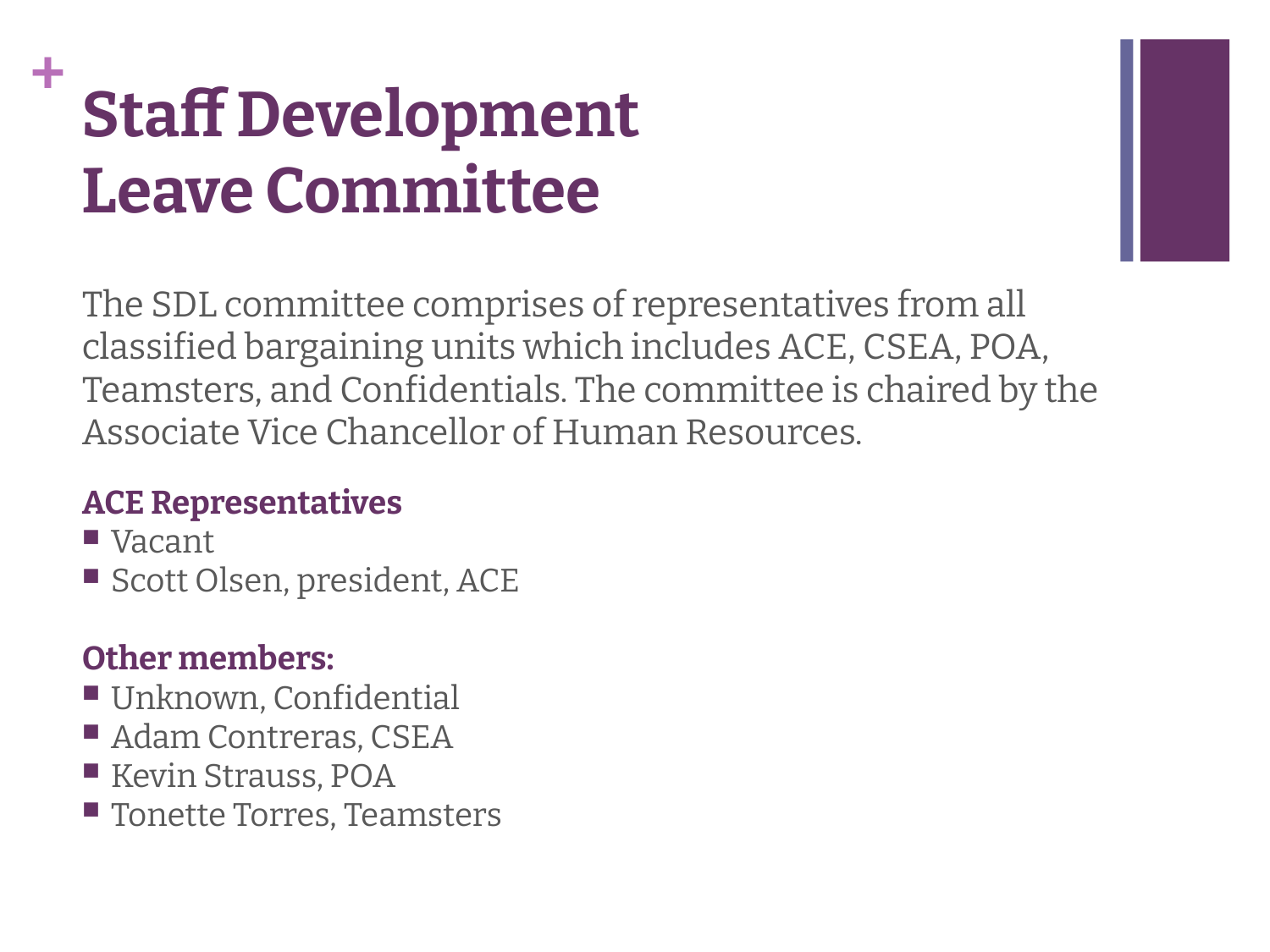

# Staff Development Leave Committee
The SDL committee comprises of representatives from all classified bargaining units which includes ACE, CSEA, POA, Teamsters, and Confidentials. The committee is chaired by the Associate Vice Chancellor of Human Resources.
ACE Representatives
Vacant
Scott Olsen, president, ACE

Other members:
Unknown, Confidential
Adam Contreras, CSEA
Kevin Strauss, POA
Tonette Torres, Teamsters